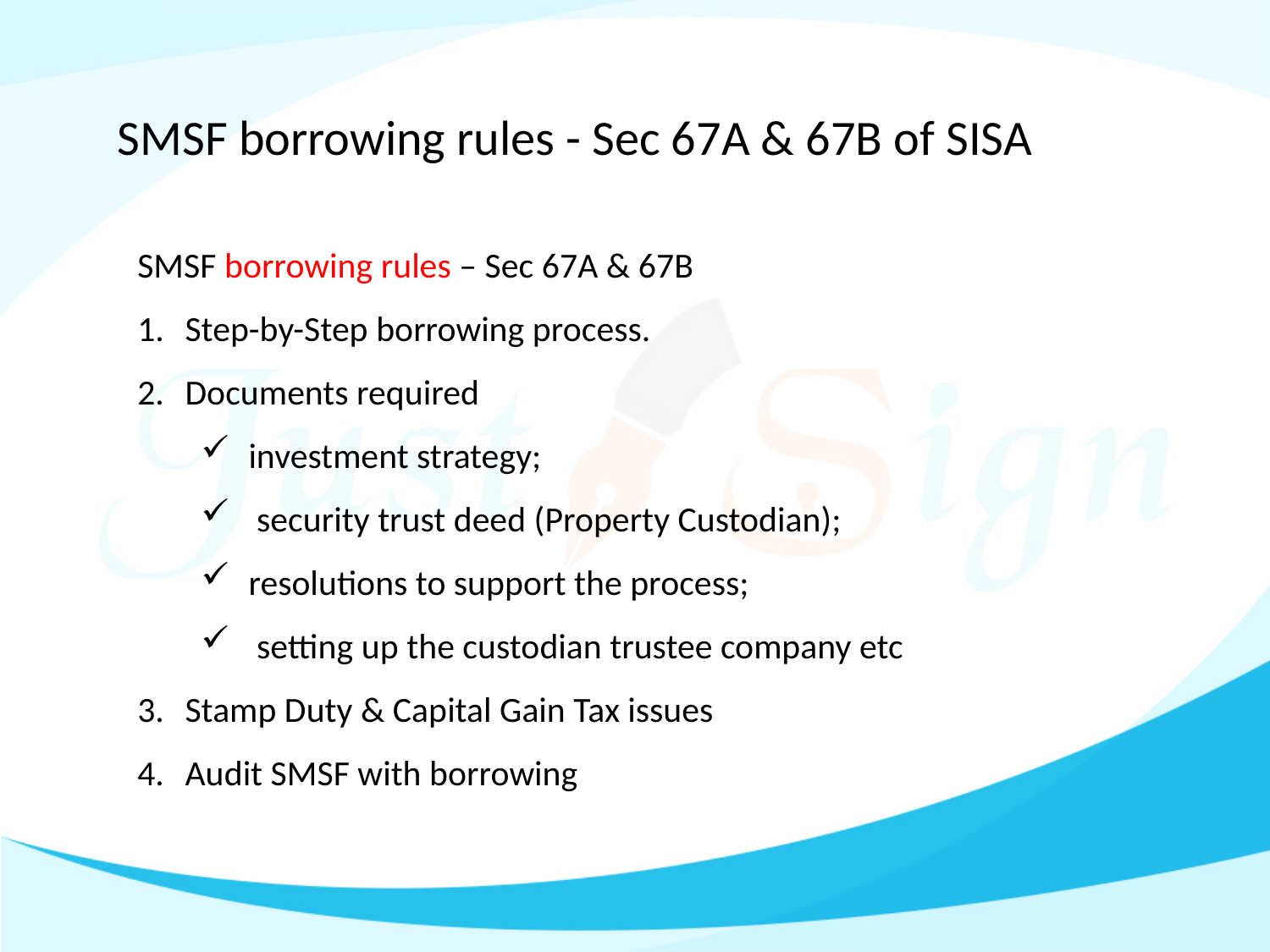

# SMSF borrowing rules - Sec 67A & 67B of SISA
SMSF borrowing rules – Sec 67A & 67B
Step-by-Step borrowing process.
Documents required
investment strategy;
 security trust deed (Property Custodian);
resolutions to support the process;
 setting up the custodian trustee company etc
Stamp Duty & Capital Gain Tax issues
Audit SMSF with borrowing